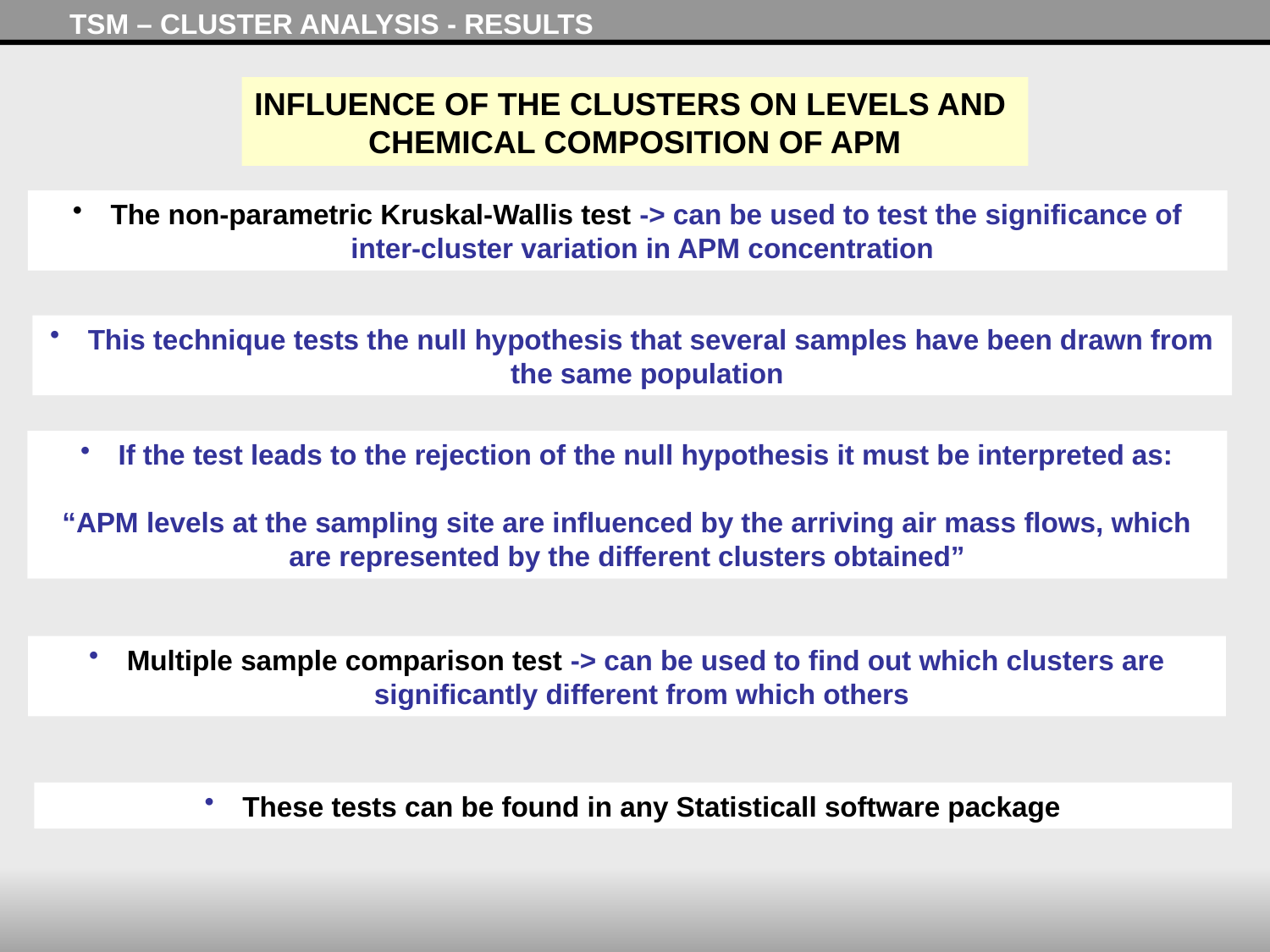

TSM – CLUSTER ANALYSIS - RESULTS

INFLUENCE OF THE CLUSTERS ON LEVELS AND
CHEMICAL COMPOSITION OF APM
 The non-parametric Kruskal-Wallis test -> can be used to test the significance of inter-cluster variation in APM concentration
 This technique tests the null hypothesis that several samples have been drawn from the same population
 If the test leads to the rejection of the null hypothesis it must be interpreted as:

“APM levels at the sampling site are influenced by the arriving air mass flows, which are represented by the different clusters obtained”
 Multiple sample comparison test -> can be used to find out which clusters are significantly different from which others
 These tests can be found in any Statisticall software package